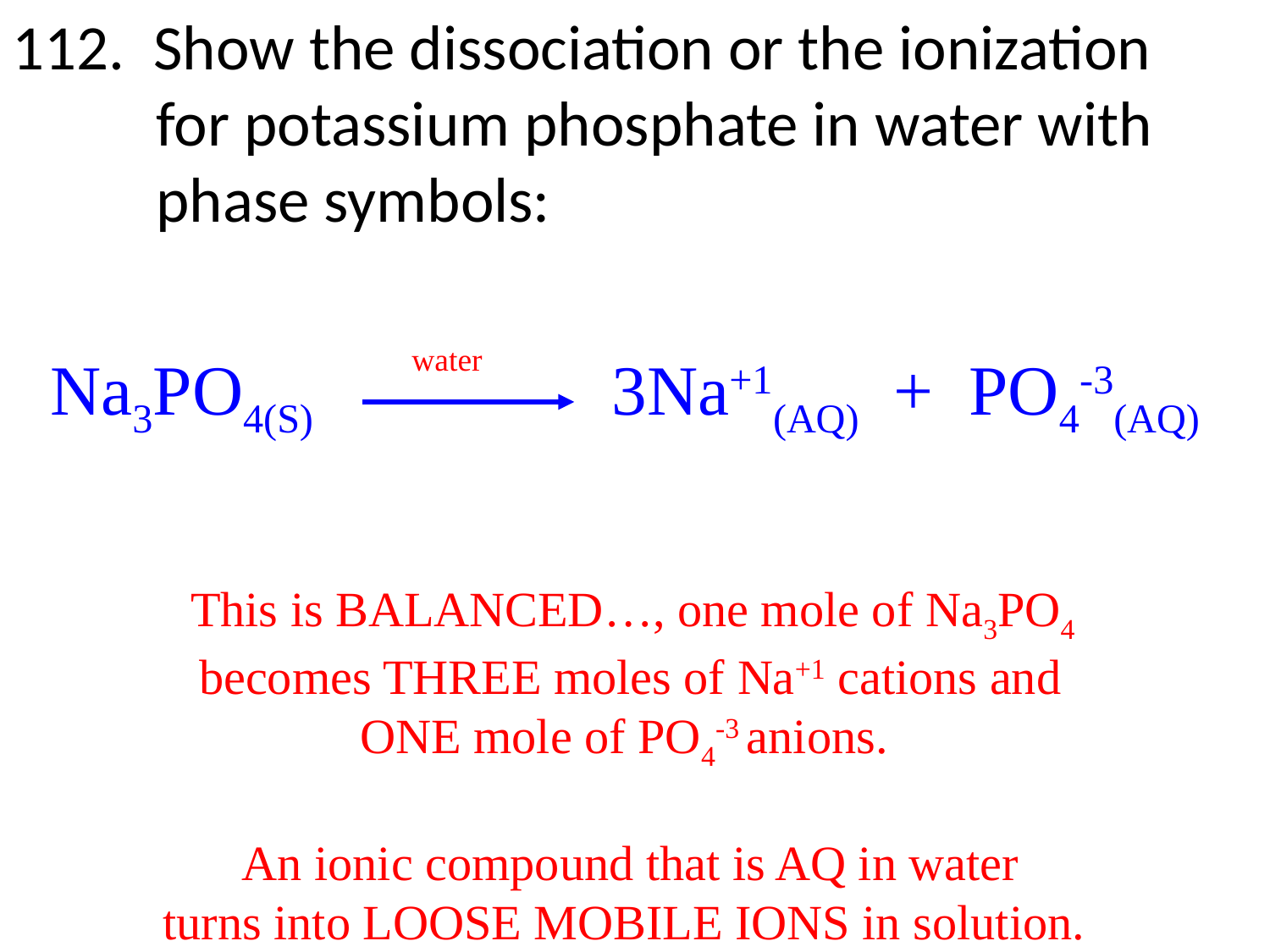

112.  Show the dissociation or the ionization
          for potassium phosphate in water with
          phase symbols:

water
  Na3PO4(S)                 3Na+1(AQ)  +  PO4-3(AQ)
This is BALANCED…, one mole of Na3PO4
becomes THREE moles of Na+1 cations and
ONE mole of PO4-3 anions.

An ionic compound that is AQ in water
turns into LOOSE MOBILE IONS in solution.